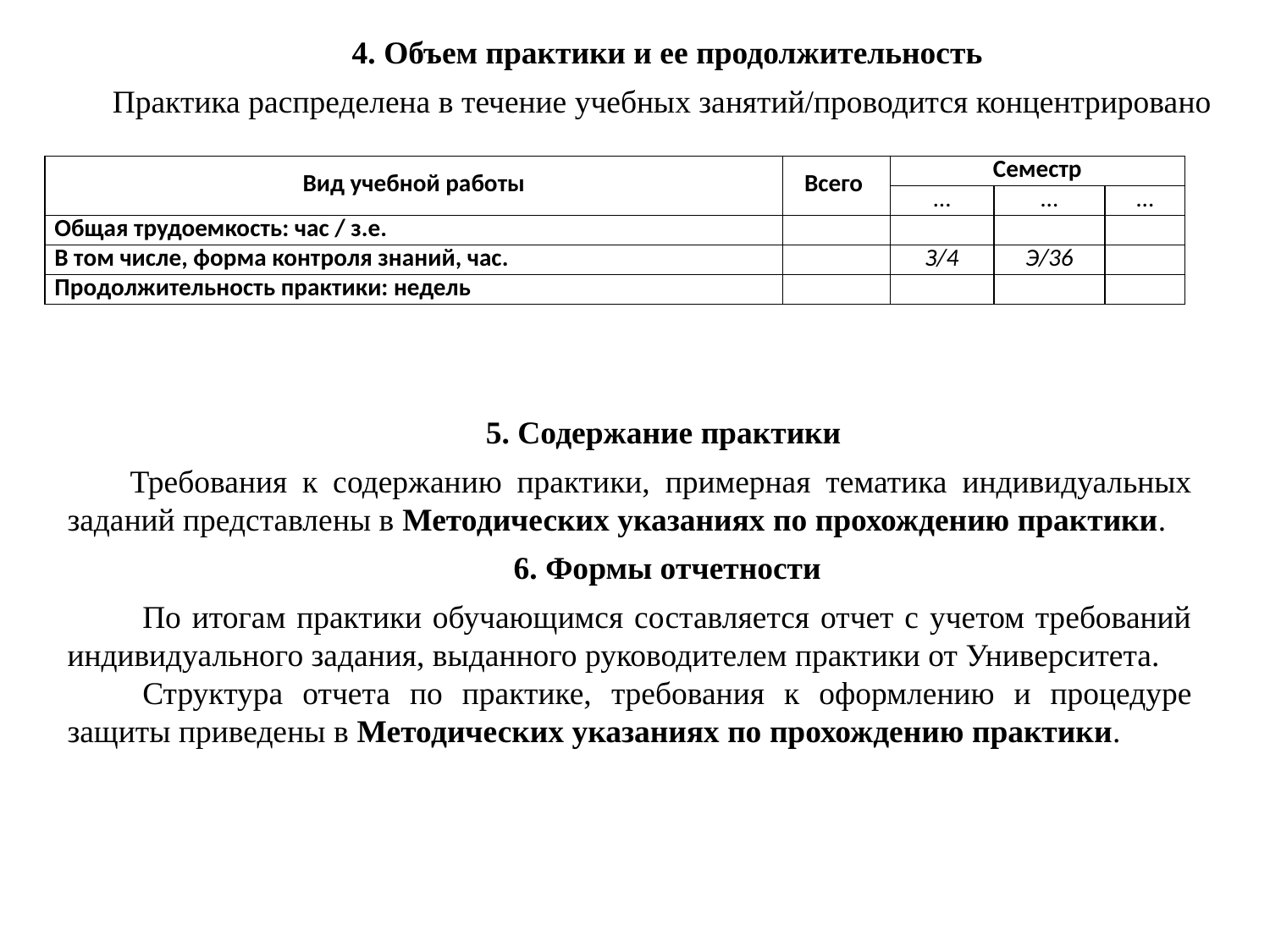

4. Объем практики и ее продолжительность
Практика распределена в течение учебных занятий/проводится концентрировано
| Вид учебной работы | Всего | Семестр |  |  |
| --- | --- | --- | --- | --- |
|  |  | … | … | … |
| Общая трудоемкость: час / з.е. |  |  |  |  |
| В том числе, форма контроля знаний, час. |  | З/4 | Э/36 |  |
| Продолжительность практики: недель |  |  |  |  |
5. Содержание практики
Требования к содержанию практики, примерная тематика индивидуальных заданий представлены в Методических указаниях по прохождению практики.
6. Формы отчетности
По итогам практики обучающимся составляется отчет с учетом требований индивидуального задания, выданного руководителем практики от Университета.
Структура отчета по практике, требования к оформлению и процедуре защиты приведены в Методических указаниях по прохождению практики.